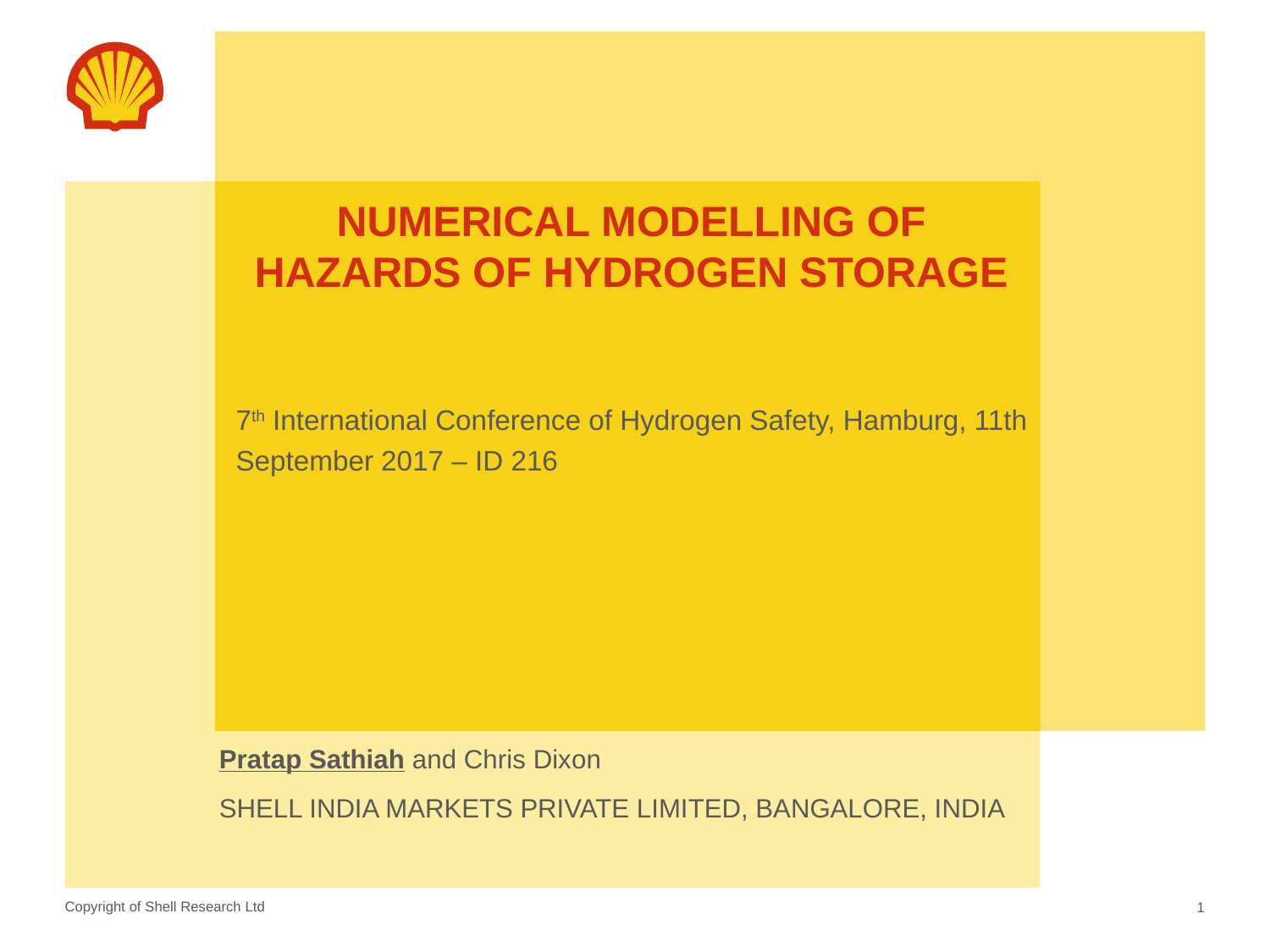

# NUMERICAL MODELLING OF HAZARDS OF HYDROGEN STORAGE
7th International Conference of Hydrogen Safety, Hamburg, 11th September 2017 – ID 216
Pratap Sathiah and Chris Dixon
SHELL INDIA MARKETS PRIVATE LIMITED, BANGALORE, INDIA

1